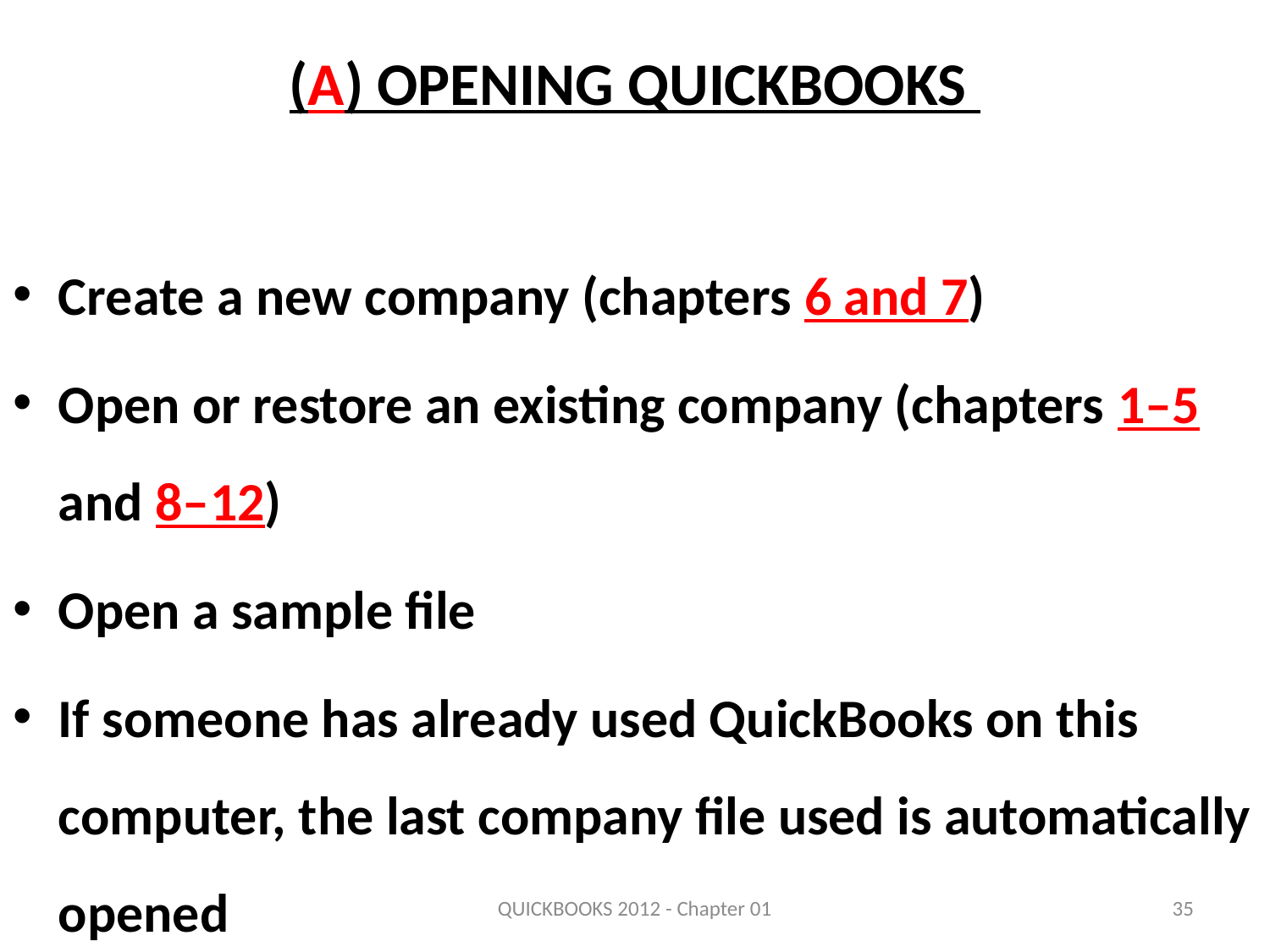

# (A) Opening QuickBooks
Create a new company (chapters 6 and 7)
Open or restore an existing company (chapters 1–5 and 8–12)
Open a sample file
If someone has already used QuickBooks on this computer, the last company file used is automatically opened

QUICKBOOKS 2012 - Chapter 01
35